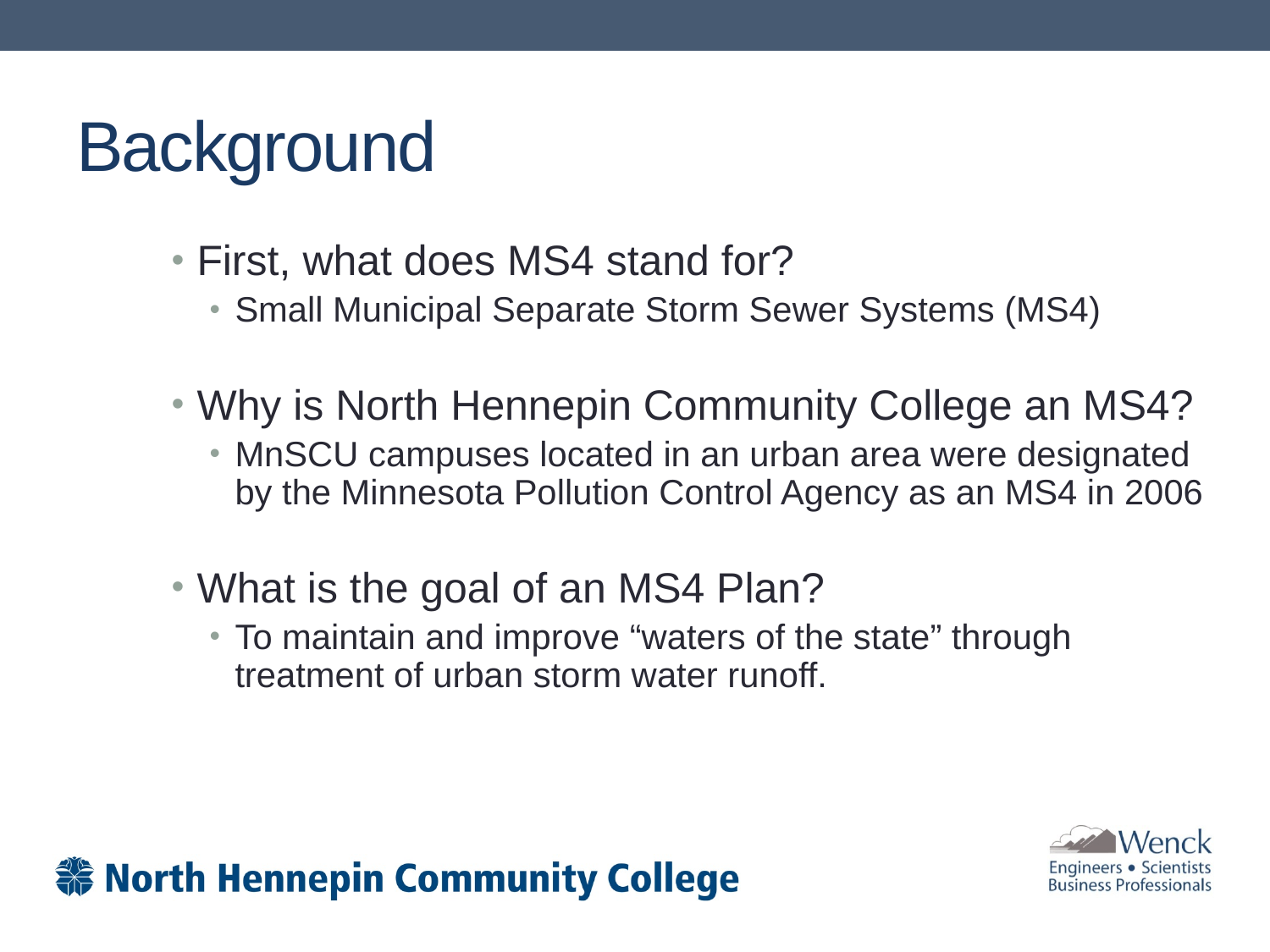

# Background
First, what does MS4 stand for?
Small Municipal Separate Storm Sewer Systems (MS4)

Why is North Hennepin Community College an MS4?
MnSCU campuses located in an urban area were designated by the Minnesota Pollution Control Agency as an MS4 in 2006

What is the goal of an MS4 Plan?
To maintain and improve “waters of the state” through treatment of urban storm water runoff.